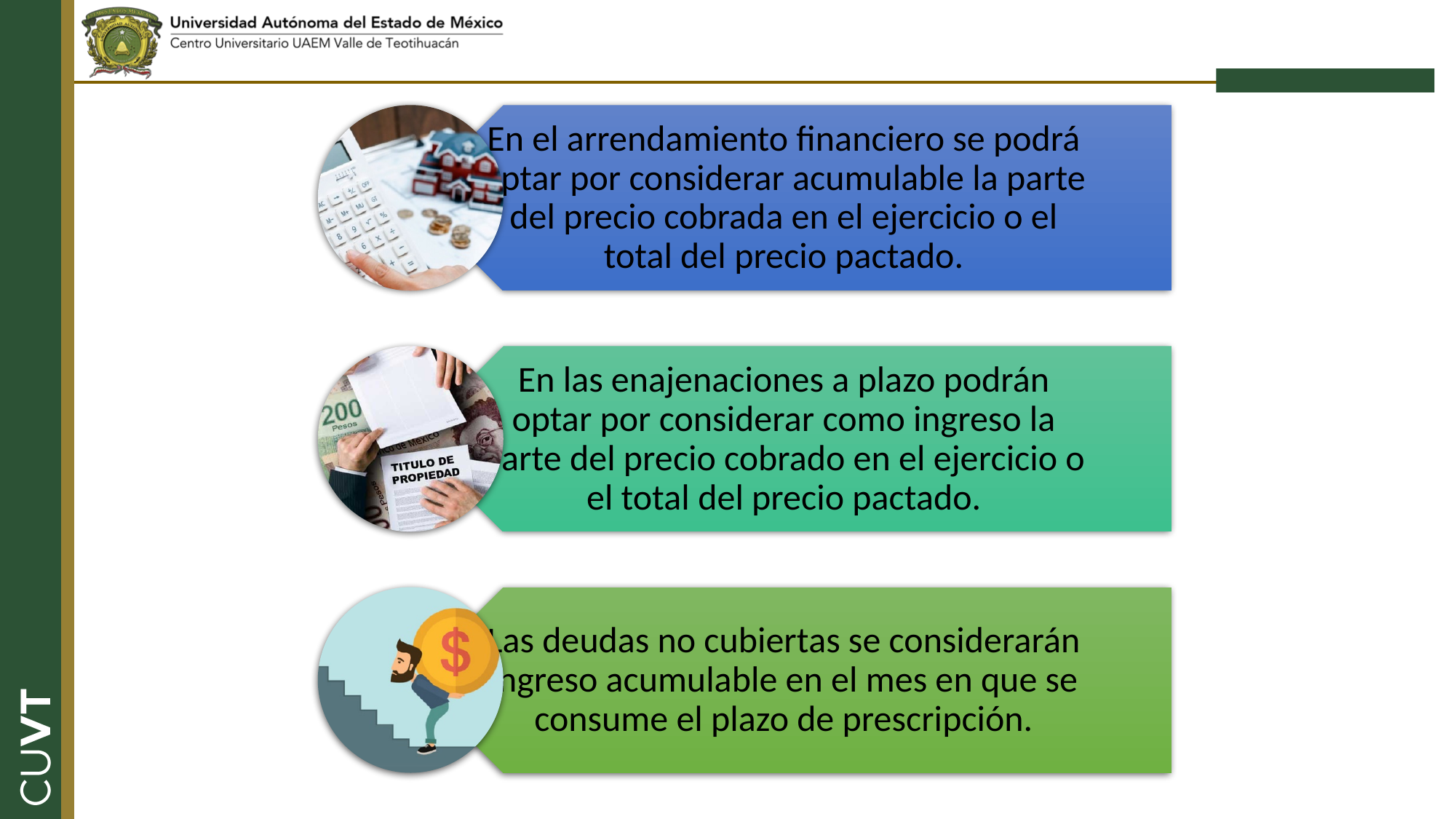

En el arrendamiento financiero se podrá optar por considerar acumulable la parte del precio cobrada en el ejercicio o el total del precio pactado.
En las enajenaciones a plazo podrán optar por considerar como ingreso la parte del precio cobrado en el ejercicio o el total del precio pactado.
Las deudas no cubiertas se considerarán ingreso acumulable en el mes en que se consume el plazo de prescripción.